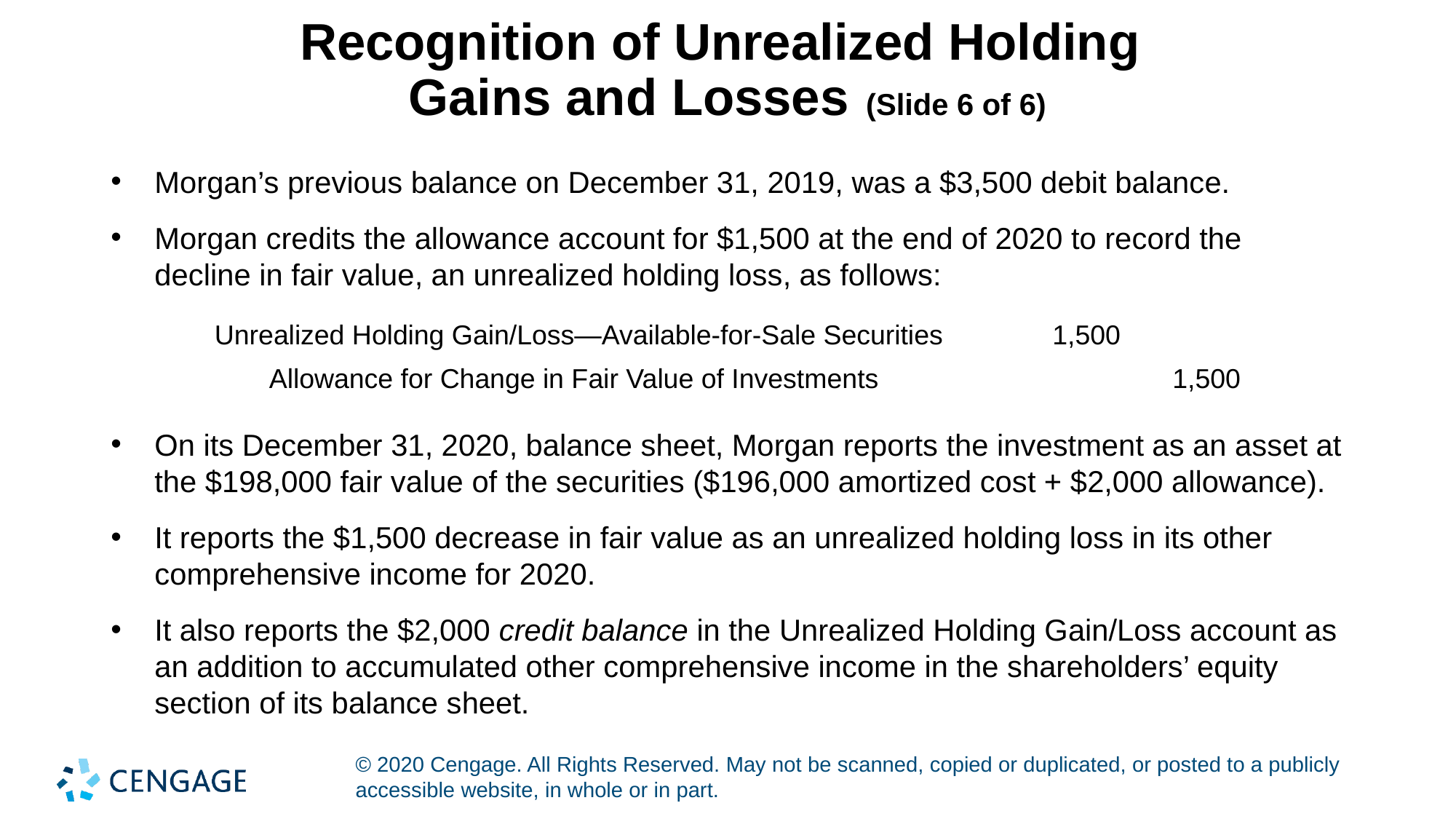

# Recognition of Unrealized Holding Gains and Losses  (Slide 6 of 6)
Morgan’s previous balance on December 31, 2019, was a $3,500 debit balance.
Morgan credits the allowance account for $1,500 at the end of 2020 to record the decline in fair value, an unrealized holding loss, as follows:
| Unrealized Holding Gain/Loss—Available-for-Sale Securities | 1,500 |  |
| --- | --- | --- |
| Allowance for Change in Fair Value of Investments |  | 1,500 |
On its December 31, 2020, balance sheet, Morgan reports the investment as an asset at the $198,000 fair value of the securities ($196,000 amortized cost + $2,000 allowance).
It reports the $1,500 decrease in fair value as an unrealized holding loss in its other comprehensive income for 2020.
It also reports the $2,000 credit balance in the Unrealized Holding Gain/Loss account as an addition to accumulated other comprehensive income in the shareholders’ equity section of its balance sheet.